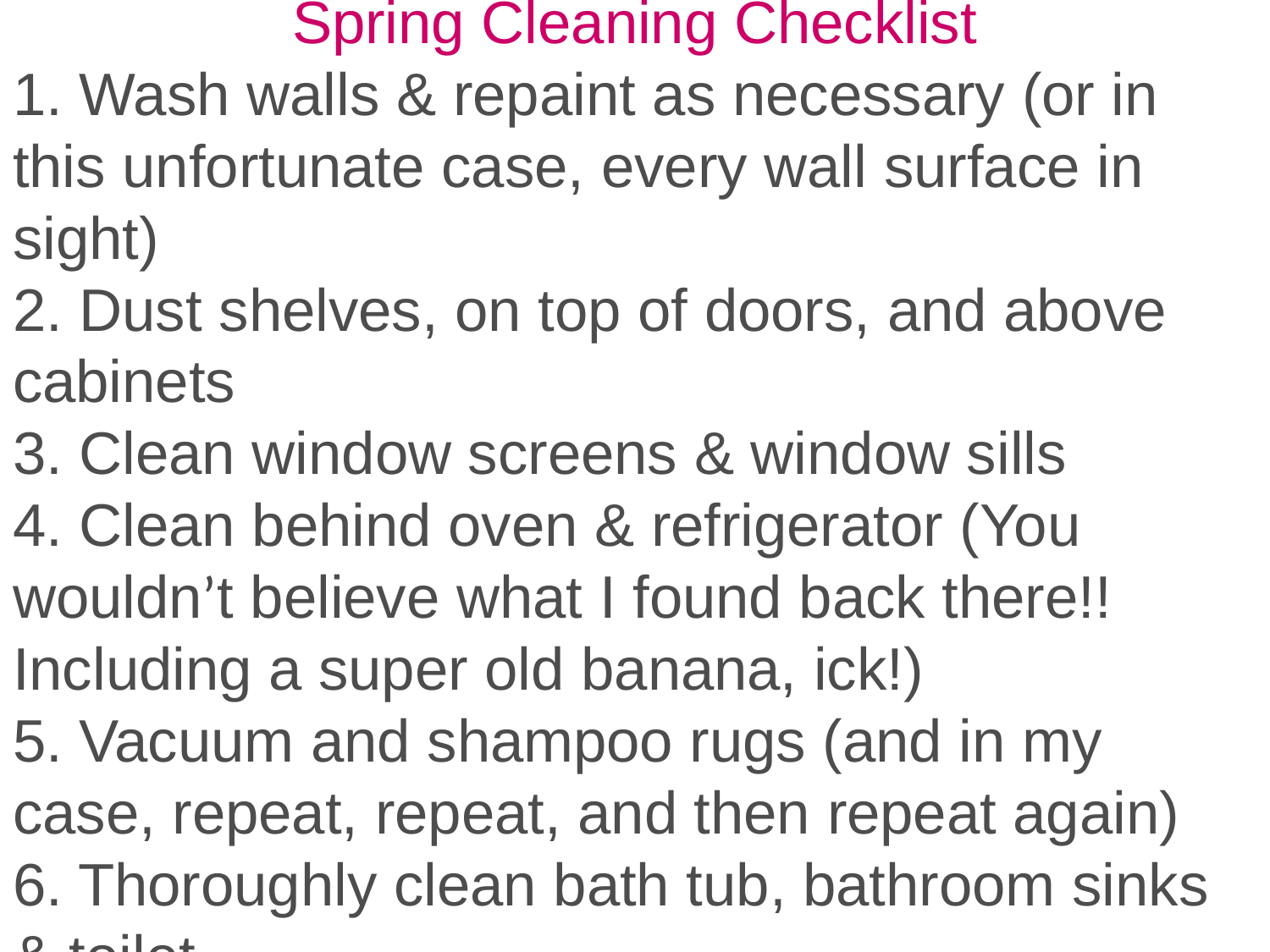

Spring Cleaning Checklist
1. Wash walls & repaint as necessary (or in this unfortunate case, every wall surface in sight)
2. Dust shelves, on top of doors, and above cabinets
3. Clean window screens & window sills
4. Clean behind oven & refrigerator (You wouldn’t believe what I found back there!! Including a super old banana, ick!)
5. Vacuum and shampoo rugs (and in my case, repeat, repeat, and then repeat again)
6. Thoroughly clean bath tub, bathroom sinks & toilet